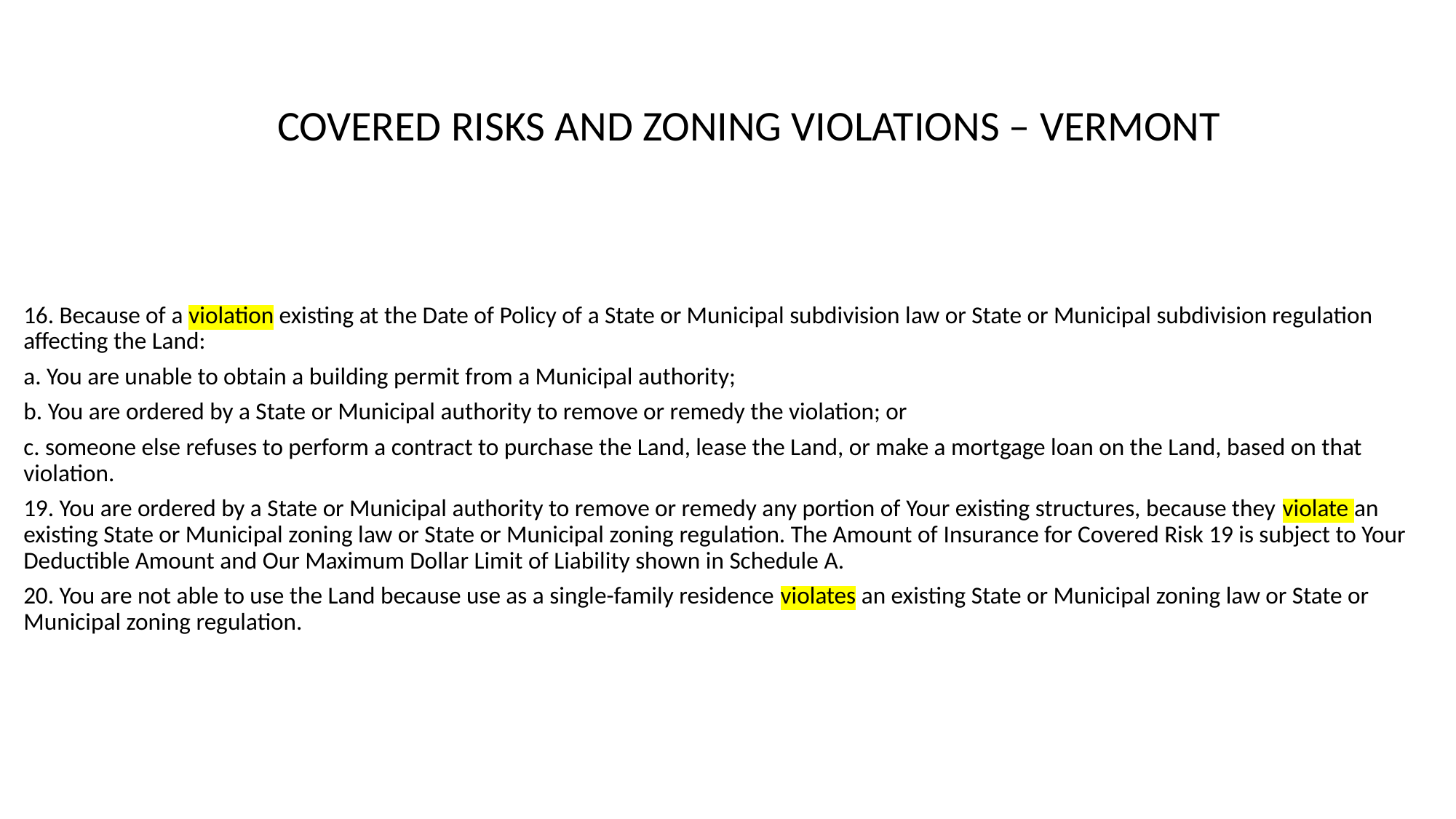

COVERED RISKS AND ZONING VIOLATIONS – VERMONT
16. Because of a violation existing at the Date of Policy of a State or Municipal subdivision law or State or Municipal subdivision regulation affecting the Land:
a. You are unable to obtain a building permit from a Municipal authority;
b. You are ordered by a State or Municipal authority to remove or remedy the violation; or
c. someone else refuses to perform a contract to purchase the Land, lease the Land, or make a mortgage loan on the Land, based on that violation.
19. You are ordered by a State or Municipal authority to remove or remedy any portion of Your existing structures, because they violate an existing State or Municipal zoning law or State or Municipal zoning regulation. The Amount of Insurance for Covered Risk 19 is subject to Your Deductible Amount and Our Maximum Dollar Limit of Liability shown in Schedule A.
20. You are not able to use the Land because use as a single-family residence violates an existing State or Municipal zoning law or State or Municipal zoning regulation.